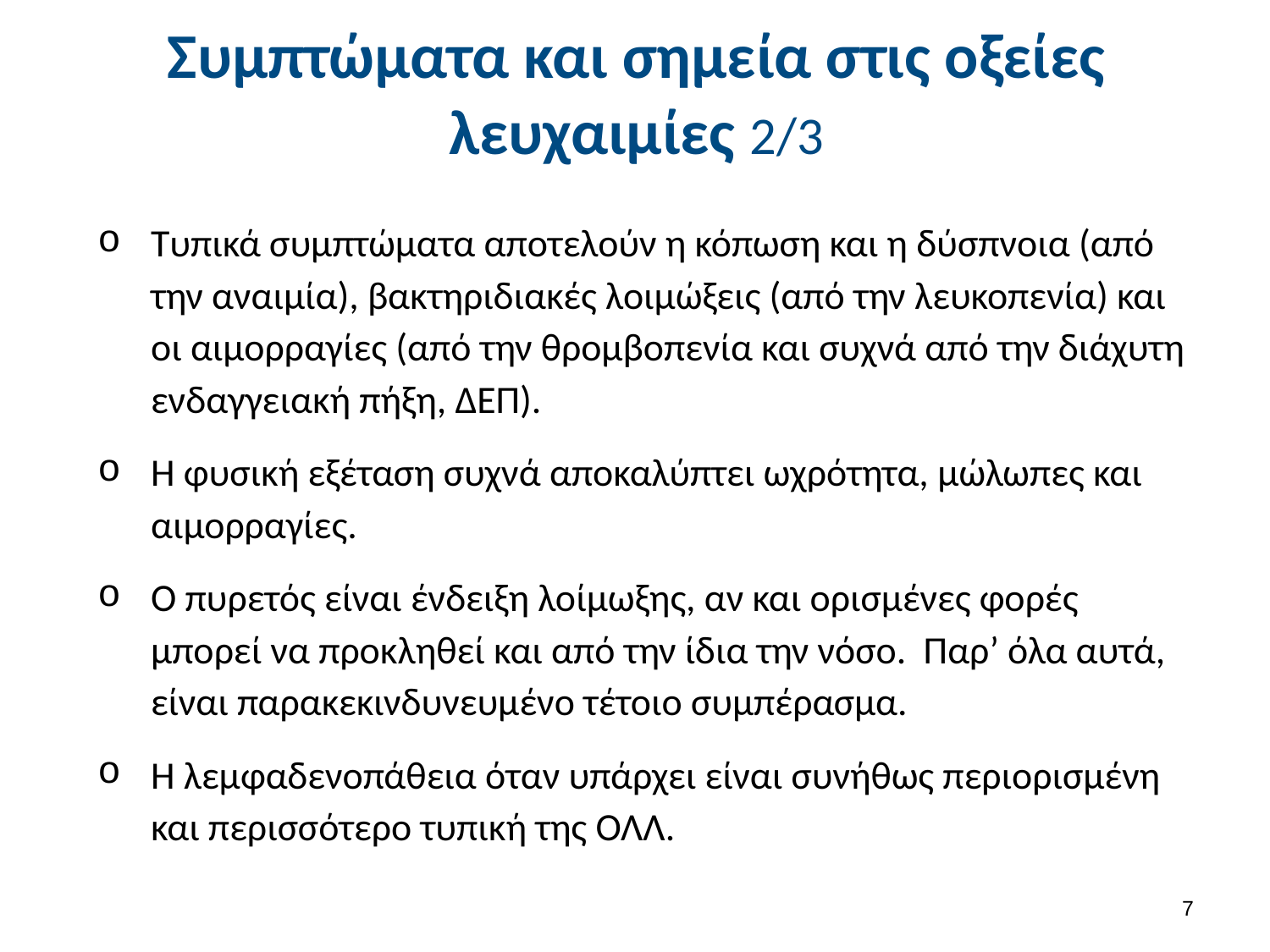

# Συμπτώματα και σημεία στις οξείες λευχαιμίες 2/3
Τυπικά συμπτώματα αποτελούν η κόπωση και η δύσπνοια (από την αναιμία), βακτηριδιακές λοιμώξεις (από την λευκοπενία) και οι αιμορραγίες (από την θρομβοπενία και συχνά από την διάχυτη ενδαγγειακή πήξη, ΔΕΠ).
Η φυσική εξέταση συχνά αποκαλύπτει ωχρότητα, μώλωπες και αιμορραγίες.
Ο πυρετός είναι ένδειξη λοίμωξης, αν και ορισμένες φορές μπορεί να προκληθεί και από την ίδια την νόσο.  Παρ’ όλα αυτά, είναι παρακεκινδυνευμένο τέτοιο συμπέρασμα.
Η λεμφαδενοπάθεια όταν υπάρχει είναι συνήθως περιορισμένη και περισσότερο τυπική της ΟΛΛ.
7